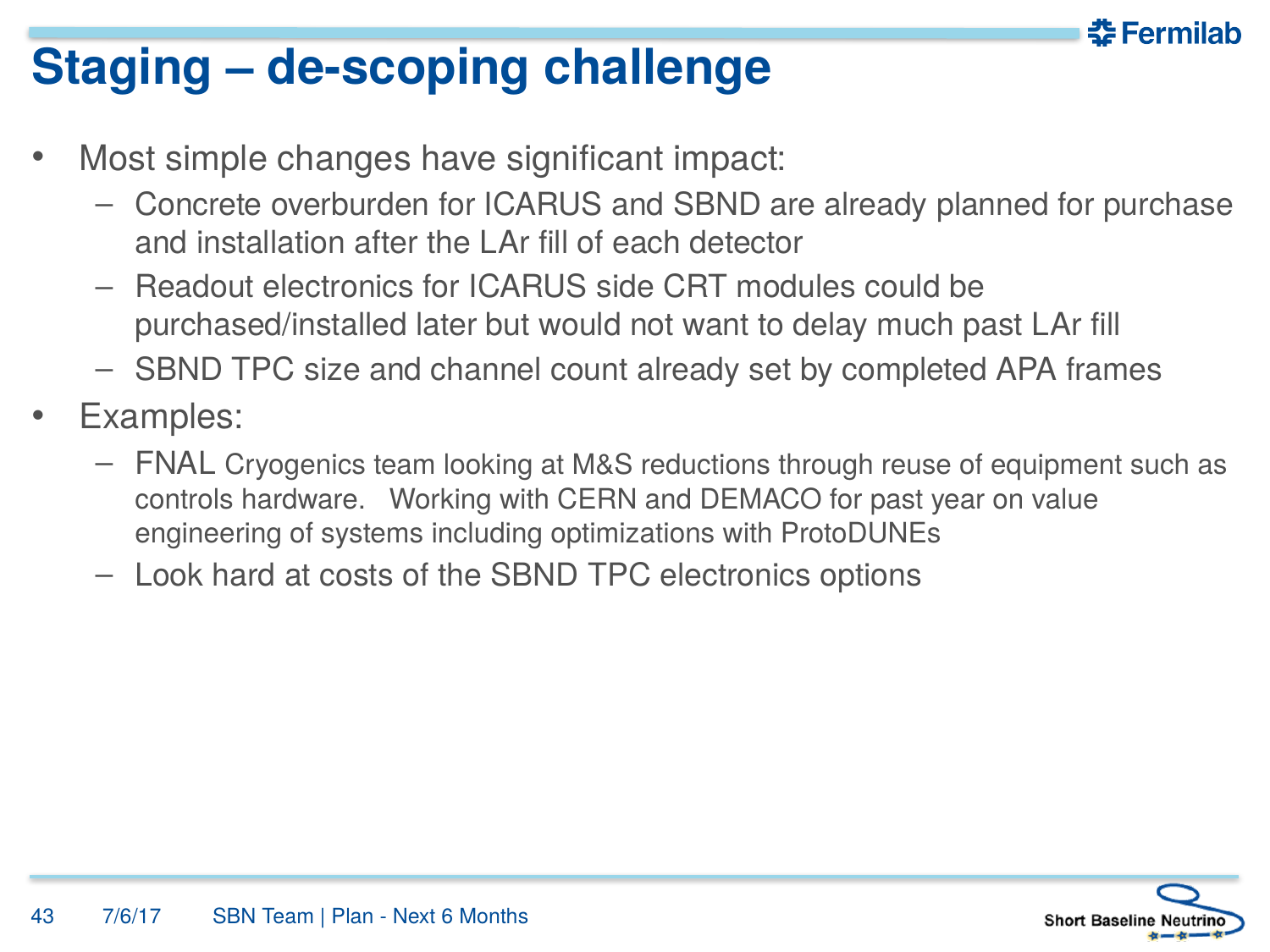

# Staging – de-scoping challenge
Most simple changes have significant impact:
Concrete overburden for ICARUS and SBND are already planned for purchase and installation after the LAr fill of each detector
Readout electronics for ICARUS side CRT modules could be purchased/installed later but would not want to delay much past LAr fill
SBND TPC size and channel count already set by completed APA frames
Examples:
FNAL Cryogenics team looking at M&S reductions through reuse of equipment such as controls hardware.   Working with CERN and DEMACO for past year on value engineering of systems including optimizations with ProtoDUNEs
Look hard at costs of the SBND TPC electronics options
43
7/6/17
SBN Team | Plan - Next 6 Months